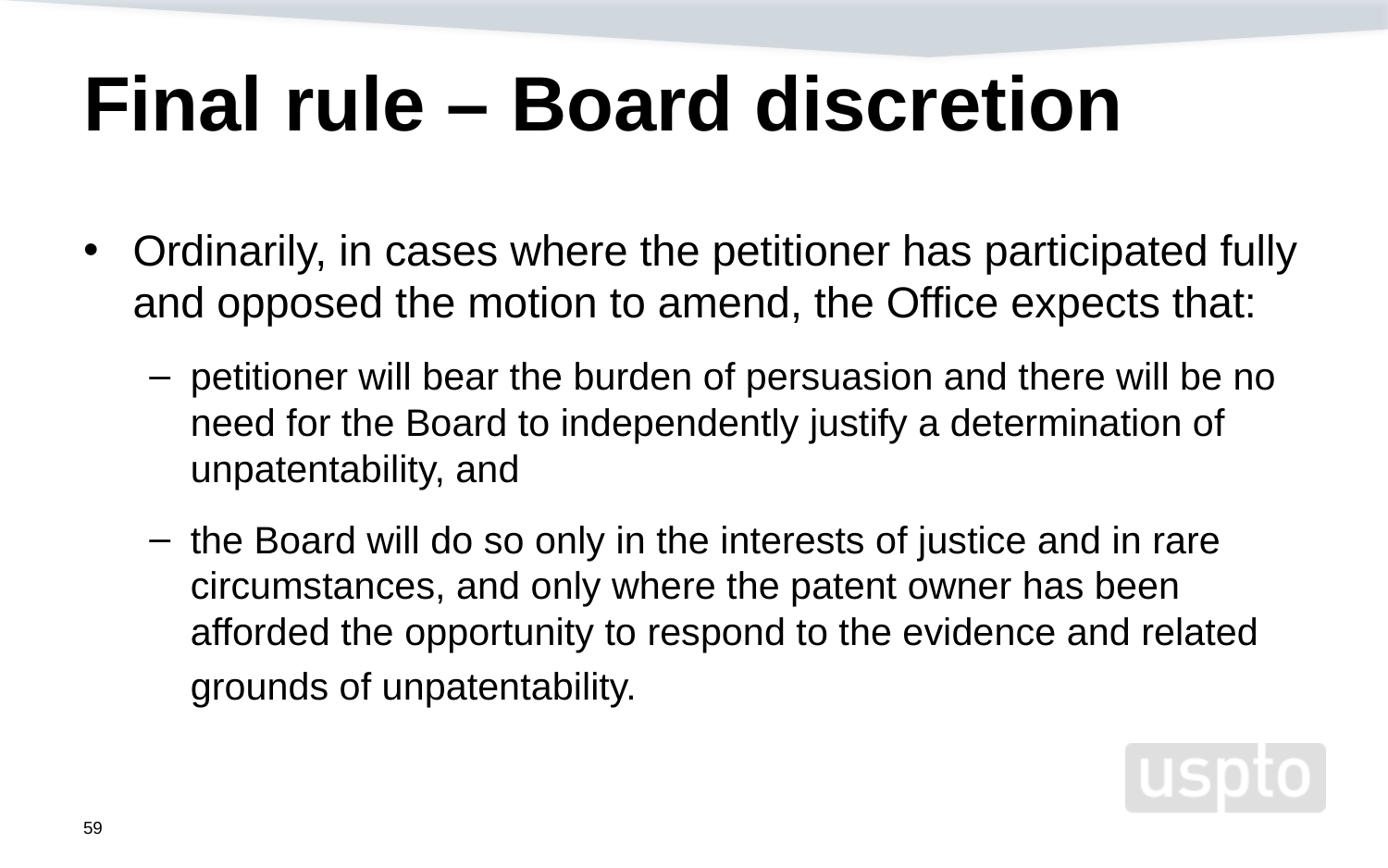

# Final rule – Board discretion
Ordinarily, in cases where the petitioner has participated fully and opposed the motion to amend, the Office expects that:
petitioner will bear the burden of persuasion and there will be no need for the Board to independently justify a determination of unpatentability, and
the Board will do so only in the interests of justice and in rare circumstances, and only where the patent owner has been afforded the opportunity to respond to the evidence and related grounds of unpatentability.

59